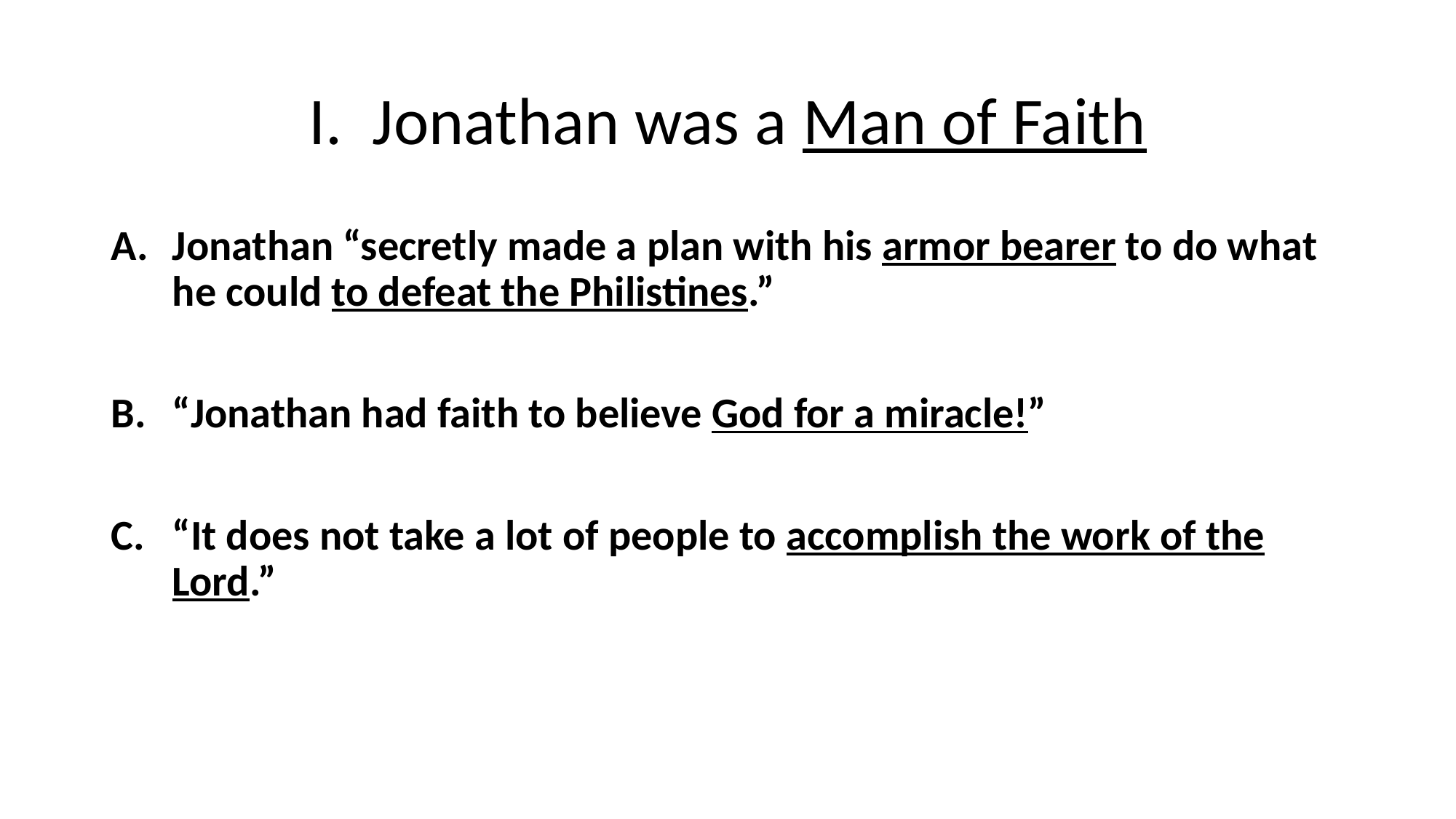

# I.  Jonathan was a Man of Faith
Jonathan “secretly made a plan with his armor bearer to do what he could to defeat the Philistines.”

“Jonathan had faith to believe God for a miracle!”

“It does not take a lot of people to accomplish the work of the Lord.”